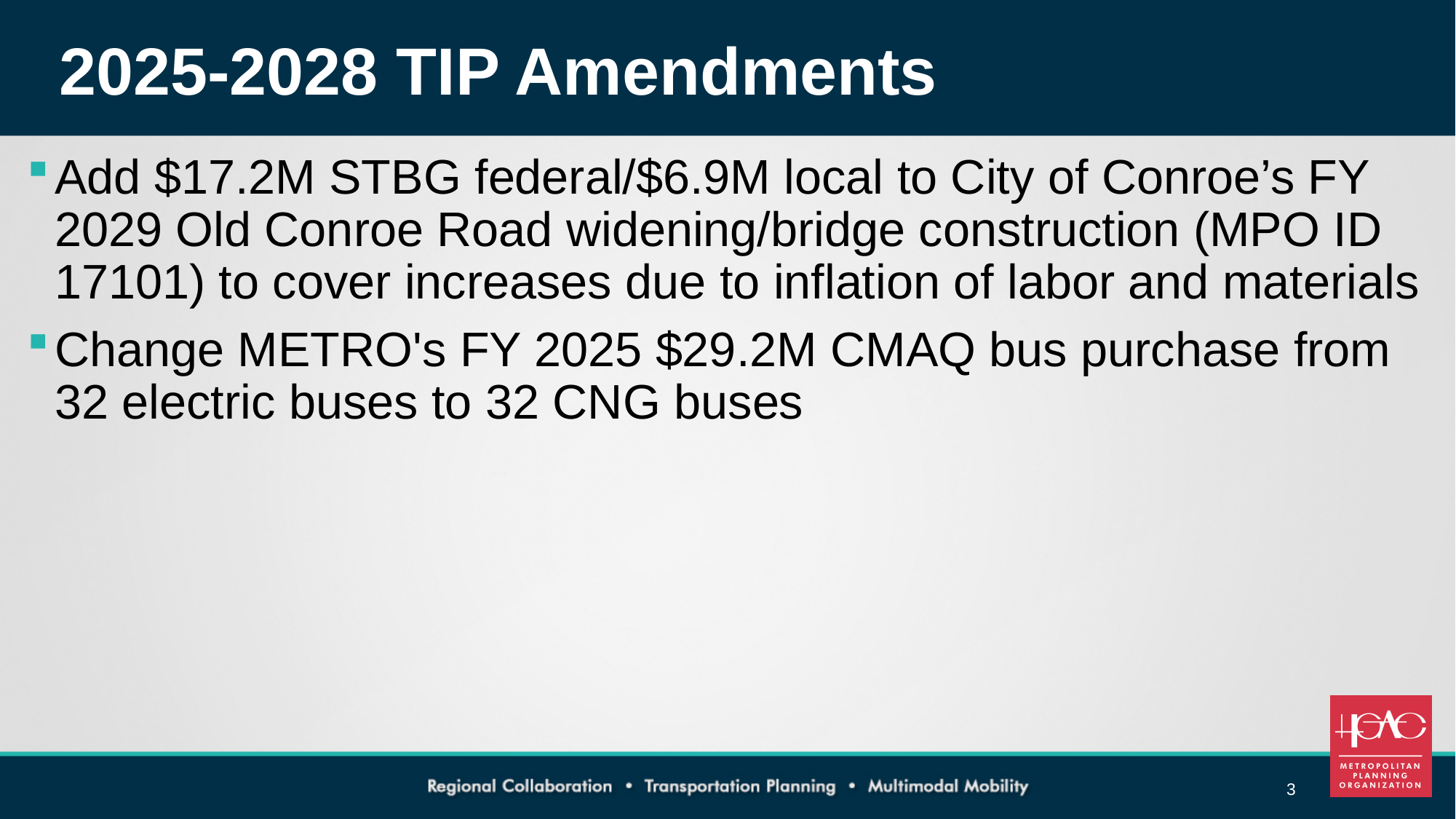

# 2025-2028 TIP Amendments
Add $17.2M STBG federal/$6.9M local to City of Conroe’s FY 2029 Old Conroe Road widening/bridge construction (MPO ID 17101) to cover increases due to inflation of labor and materials
Change METRO's FY 2025 $29.2M CMAQ bus purchase from 32 electric buses to 32 CNG buses

3